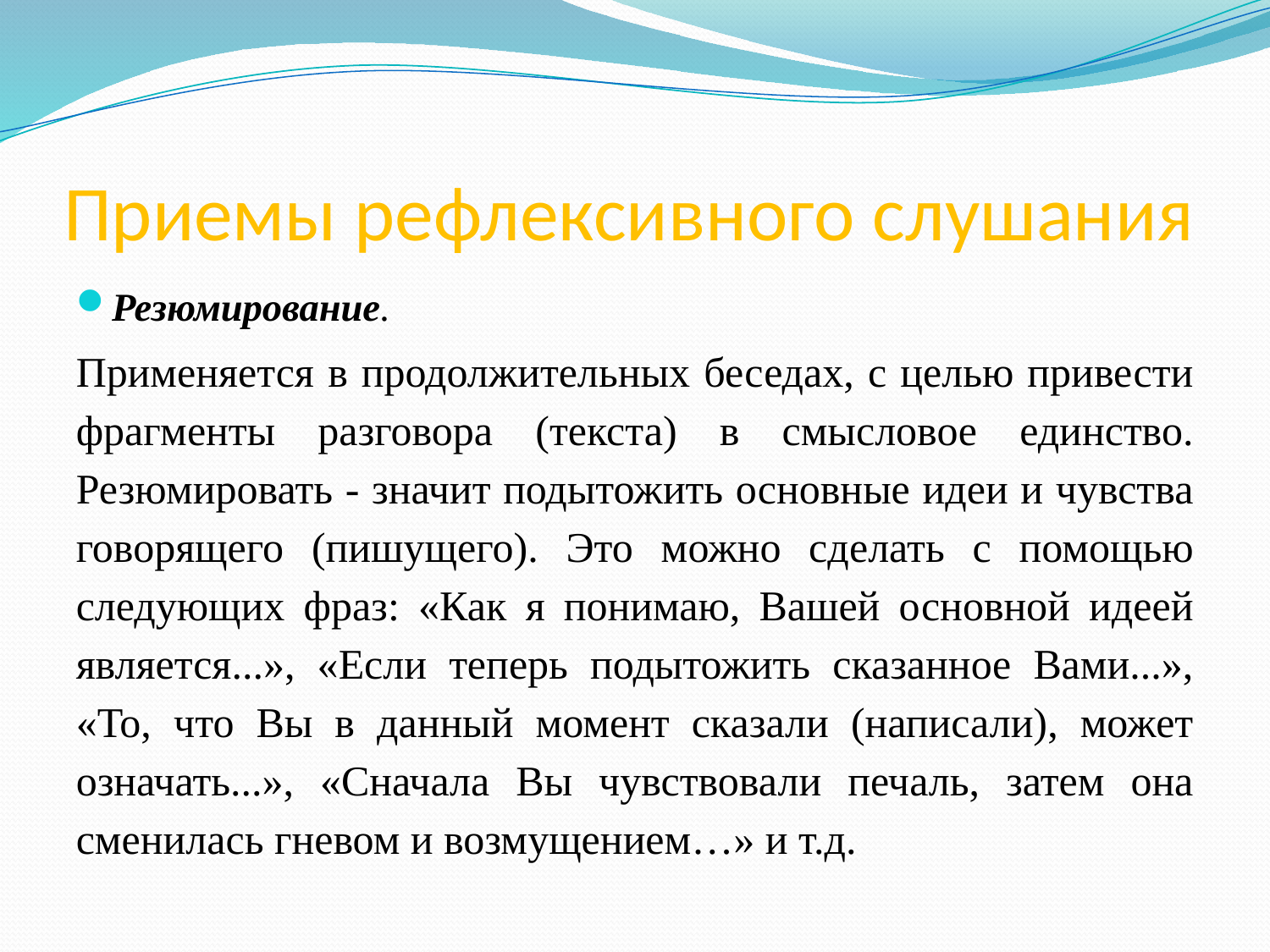

# Приемы рефлексивного слушания
Резюмирование.
Применяется в продолжительных беседах, с целью привести фрагменты разговора (текста) в смысловое единство. Резюмировать - значит подытожить основные идеи и чувства говорящего (пишущего). Это можно сделать с помощью следующих фраз: «Как я понимаю, Вашей основной идеей является...», «Если теперь подытожить сказанное Вами...», «То, что Вы в данный момент сказали (написали), может означать...», «Сначала Вы чувствовали печаль, затем она сменилась гневом и возмущением…» и т.д.